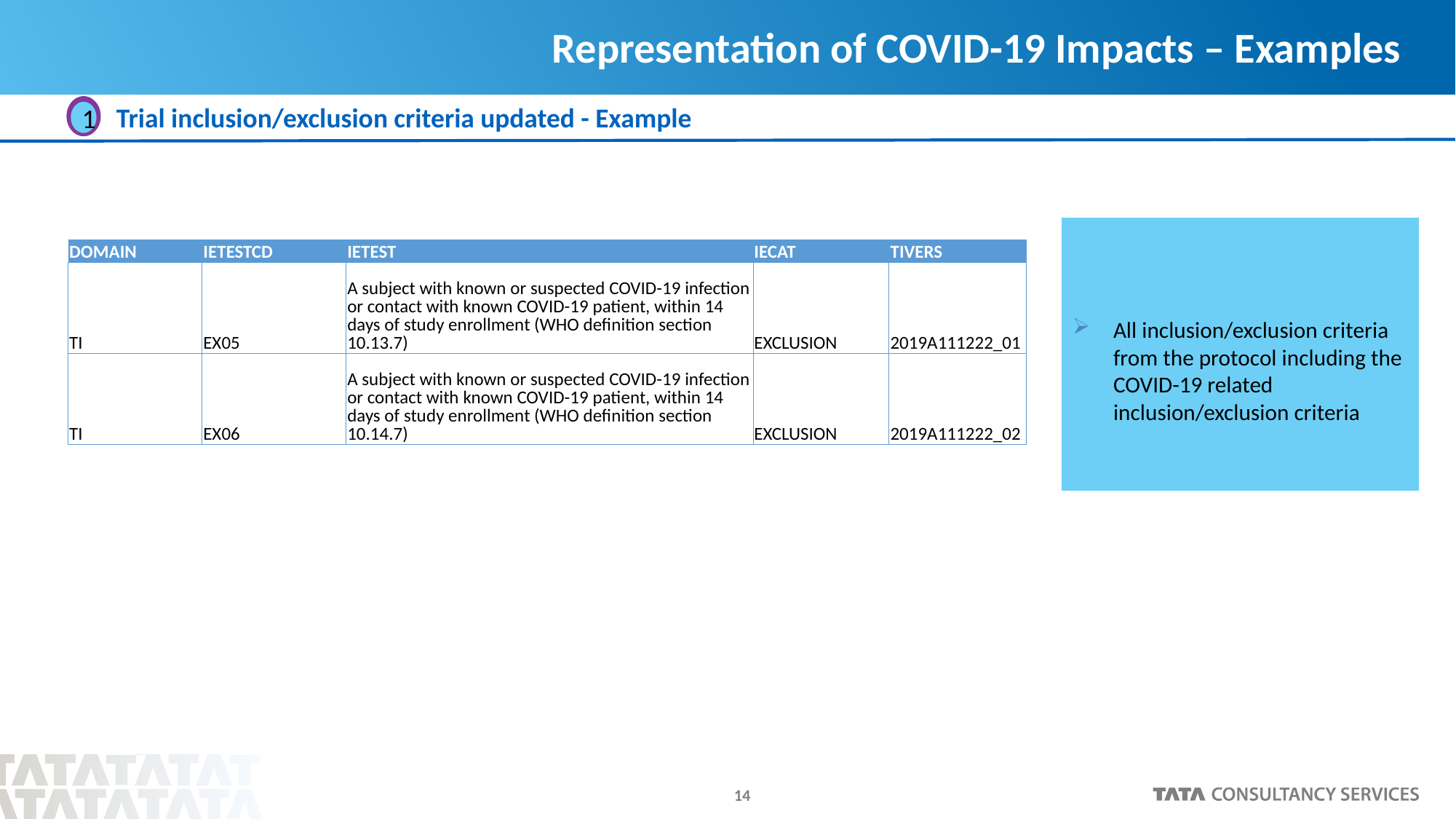

# Representation of COVID-19 Impacts – Examples
Trial inclusion/exclusion criteria updated - Example

1

All inclusion/exclusion criteria from the protocol including the COVID-19 related inclusion/exclusion criteria
| DOMAIN | IETESTCD | IETEST | IECAT | TIVERS |
| --- | --- | --- | --- | --- |
| TI | EX05 | A subject with known or suspected COVID-19 infection or contact with known COVID-19 patient, within 14 days of study enrollment (WHO definition section 10.13.7) | EXCLUSION | 2019A111222\_01 |
| TI | EX06 | A subject with known or suspected COVID-19 infection or contact with known COVID-19 patient, within 14 days of study enrollment (WHO definition section 10.14.7) | EXCLUSION | 2019A111222\_02 |